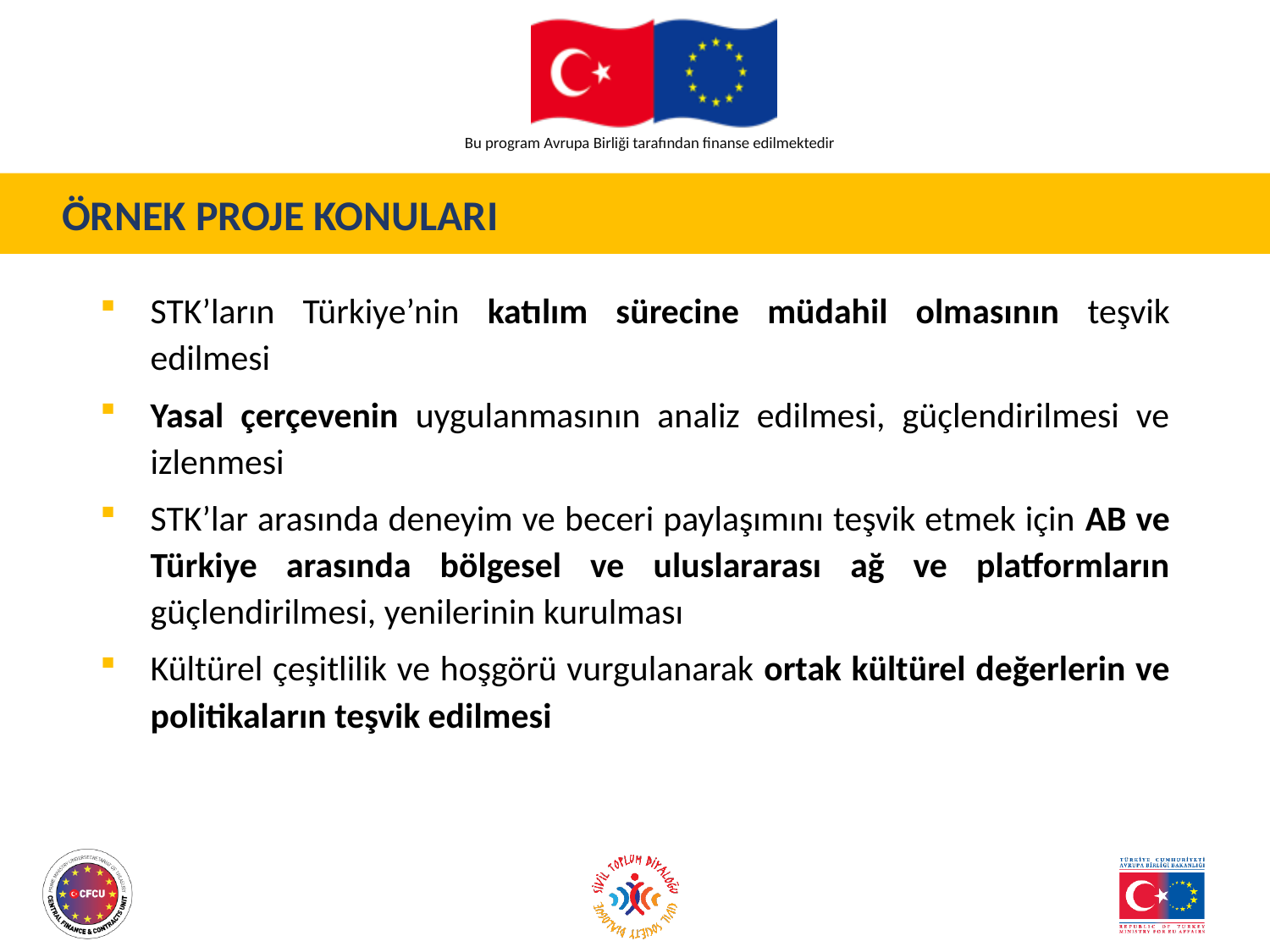

ÖRNEK PROJE KONULARI
STK’ların Türkiye’nin katılım sürecine müdahil olmasının teşvik edilmesi
Yasal çerçevenin uygulanmasının analiz edilmesi, güçlendirilmesi ve izlenmesi
STK’lar arasında deneyim ve beceri paylaşımını teşvik etmek için AB ve Türkiye arasında bölgesel ve uluslararası ağ ve platformların güçlendirilmesi, yenilerinin kurulması
Kültürel çeşitlilik ve hoşgörü vurgulanarak ortak kültürel değerlerin ve politikaların teşvik edilmesi